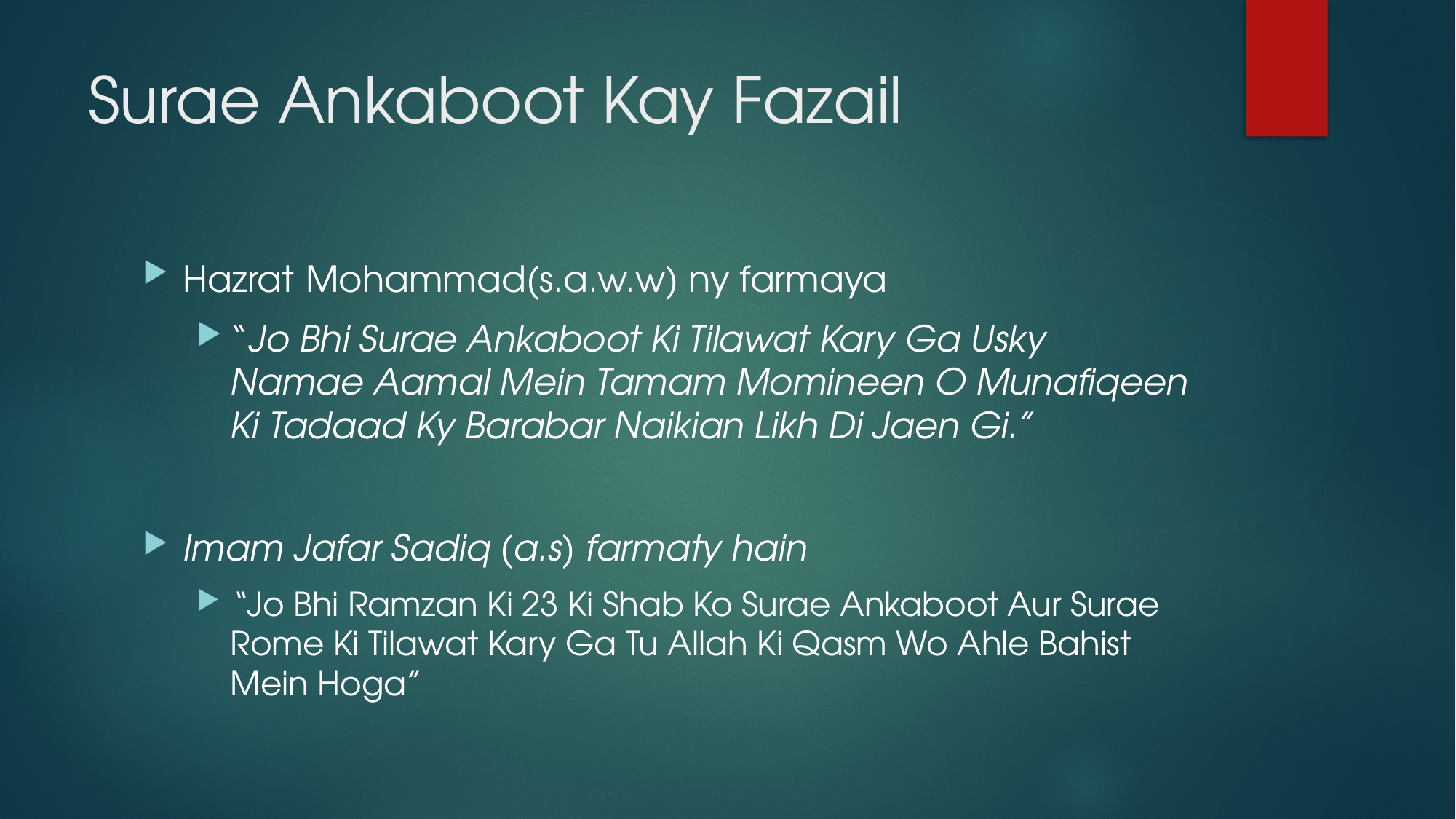

# Surae Ankaboot Kay Fazail
Hazrat Mohammad(s.a.w.w) ny farmaya
“Jo Bhi Surae Ankaboot Ki Tilawat Kary Ga Usky Namae Aamal Mein Tamam Momineen O Munafiqeen Ki Tadaad Ky Barabar Naikian Likh Di Jaen Gi.”

Imam Jafar Sadiq (a.s) farmaty hain
“Jo Bhi Ramzan Ki 23 Ki Shab Ko Surae Ankaboot Aur Surae Rome Ki Tilawat Kary Ga Tu Allah Ki Qasm Wo Ahle Bahist Mein Hoga”